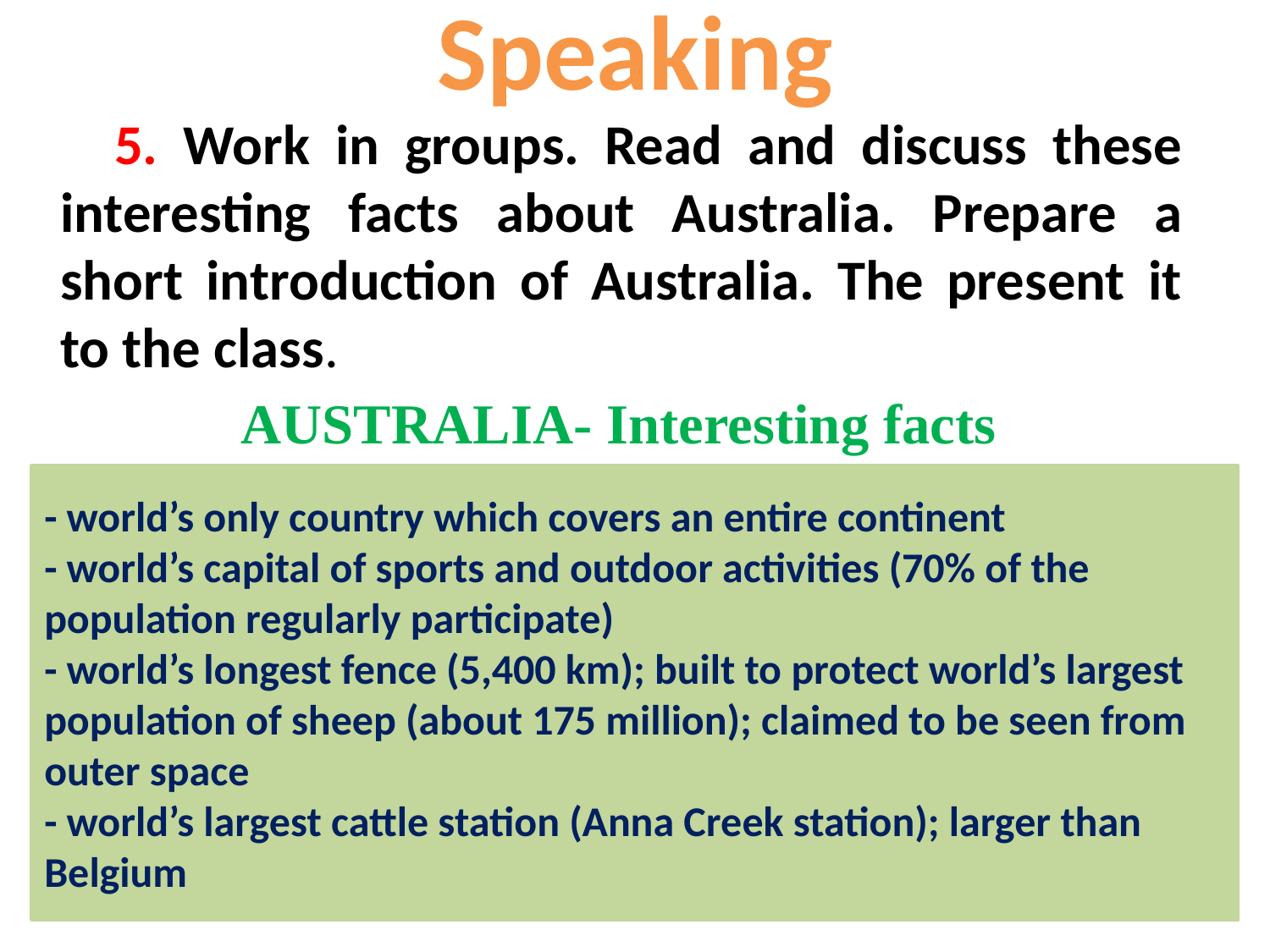

# Speaking
    5. Work in groups. Read and discuss these interesting facts about Australia. Prepare a short introduction of Australia. The present it to the class.

AUSTRALIA- Interesting facts
- world’s only country which covers an entire continent
- world’s capital of sports and outdoor activities (70% of the population regularly participate)
- world’s longest fence (5,400 km); built to protect world’s largest population of sheep (about 175 million); claimed to be seen from outer space
- world’s largest cattle station (Anna Creek station); larger than Belgium